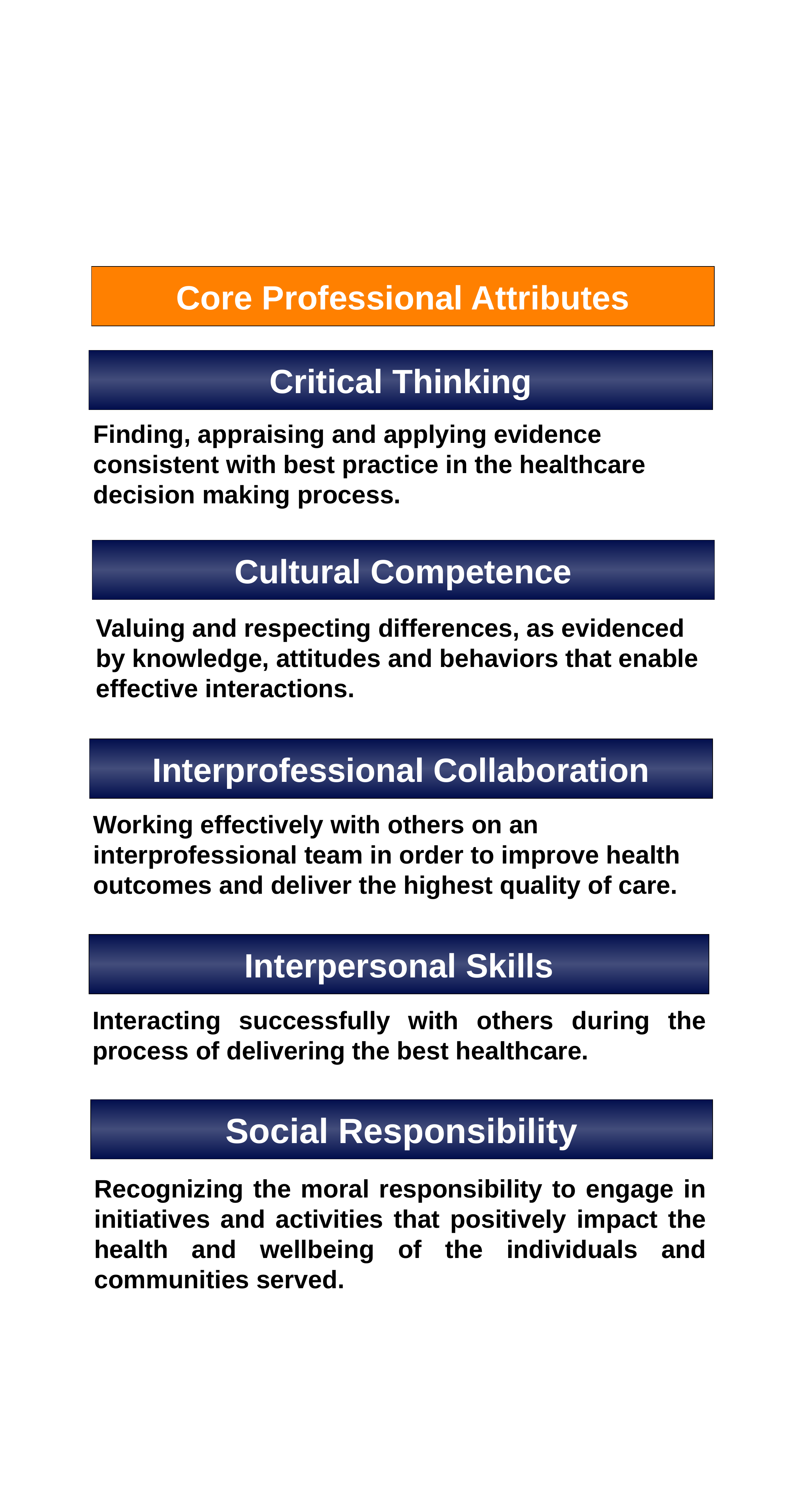

Core Professional Attributes
Critical Thinking
Finding, appraising and applying evidence consistent with best practice in the healthcare decision making process.
Cultural Competence
Valuing and respecting differences, as evidenced by knowledge, attitudes and behaviors that enable effective interactions.
Interprofessional Collaboration
Working effectively with others on an interprofessional team in order to improve health outcomes and deliver the highest quality of care.
Interpersonal Skills
Interacting successfully with others during the process of delivering the best healthcare.
Social Responsibility
Recognizing the moral responsibility to engage in initiatives and activities that positively impact the health and wellbeing of the individuals and communities served.